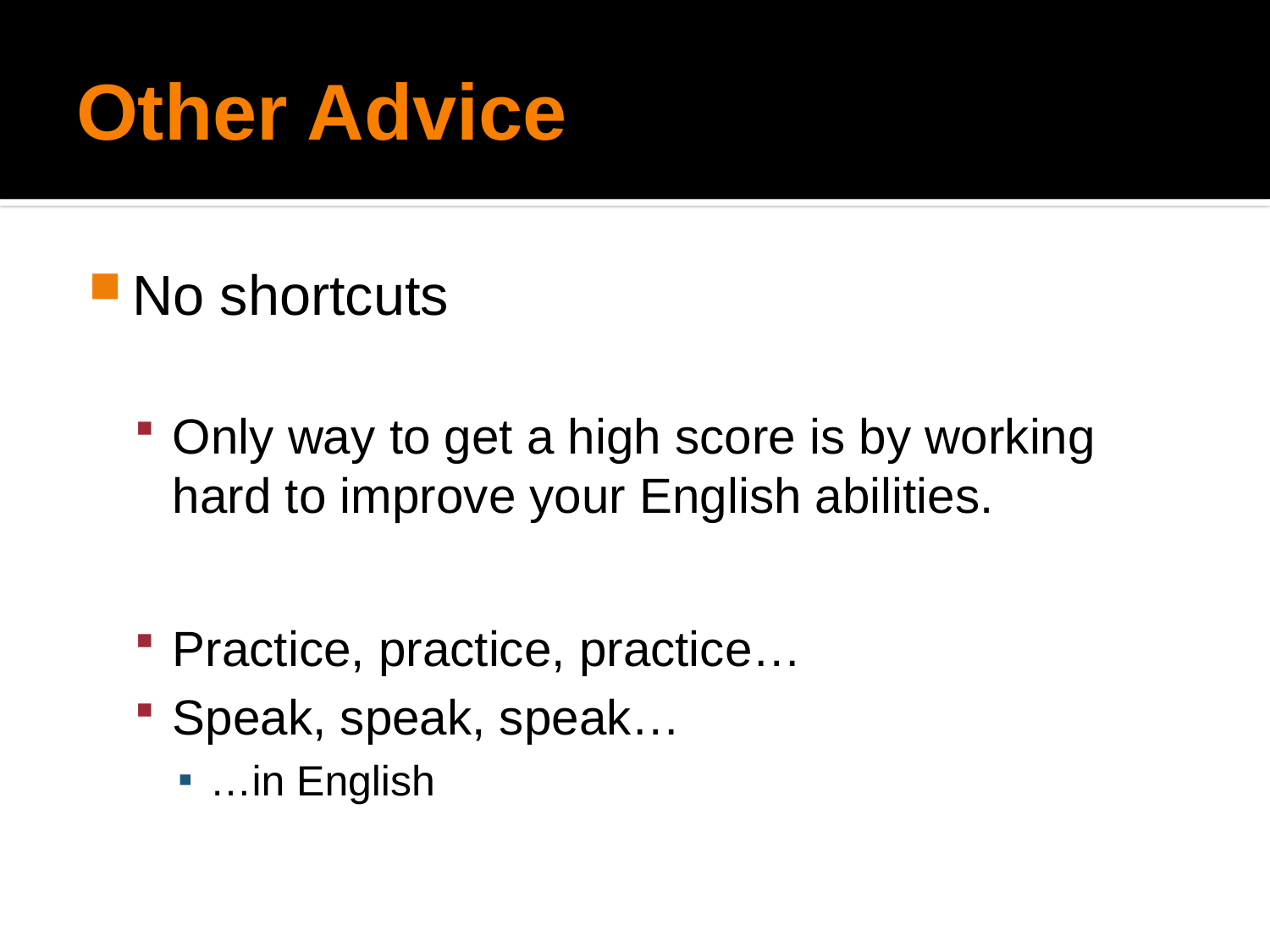

# Other Advice
No shortcuts

Only way to get a high score is by working hard to improve your English abilities.

Practice, practice, practice…
Speak, speak, speak…
…in English